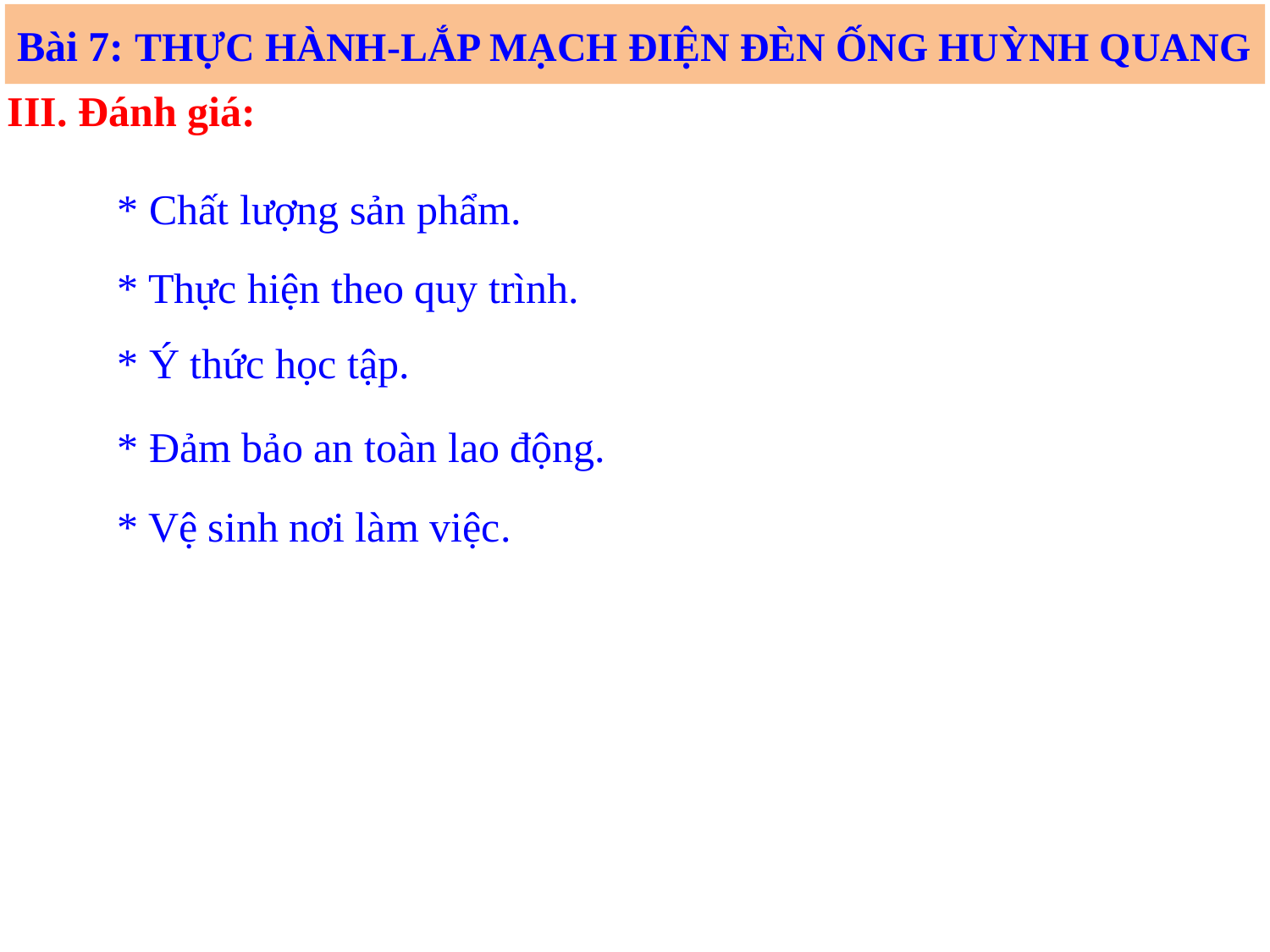

Bài 7: THỰC HÀNH-LẮP MẠCH ĐIỆN ĐÈN ỐNG HUỲNH QUANG
III. Đánh giá:
* Chất lượng sản phẩm.
* Thực hiện theo quy trình.
* Ý thức học tập.
* Đảm bảo an toàn lao động.
* Vệ sinh nơi làm việc.